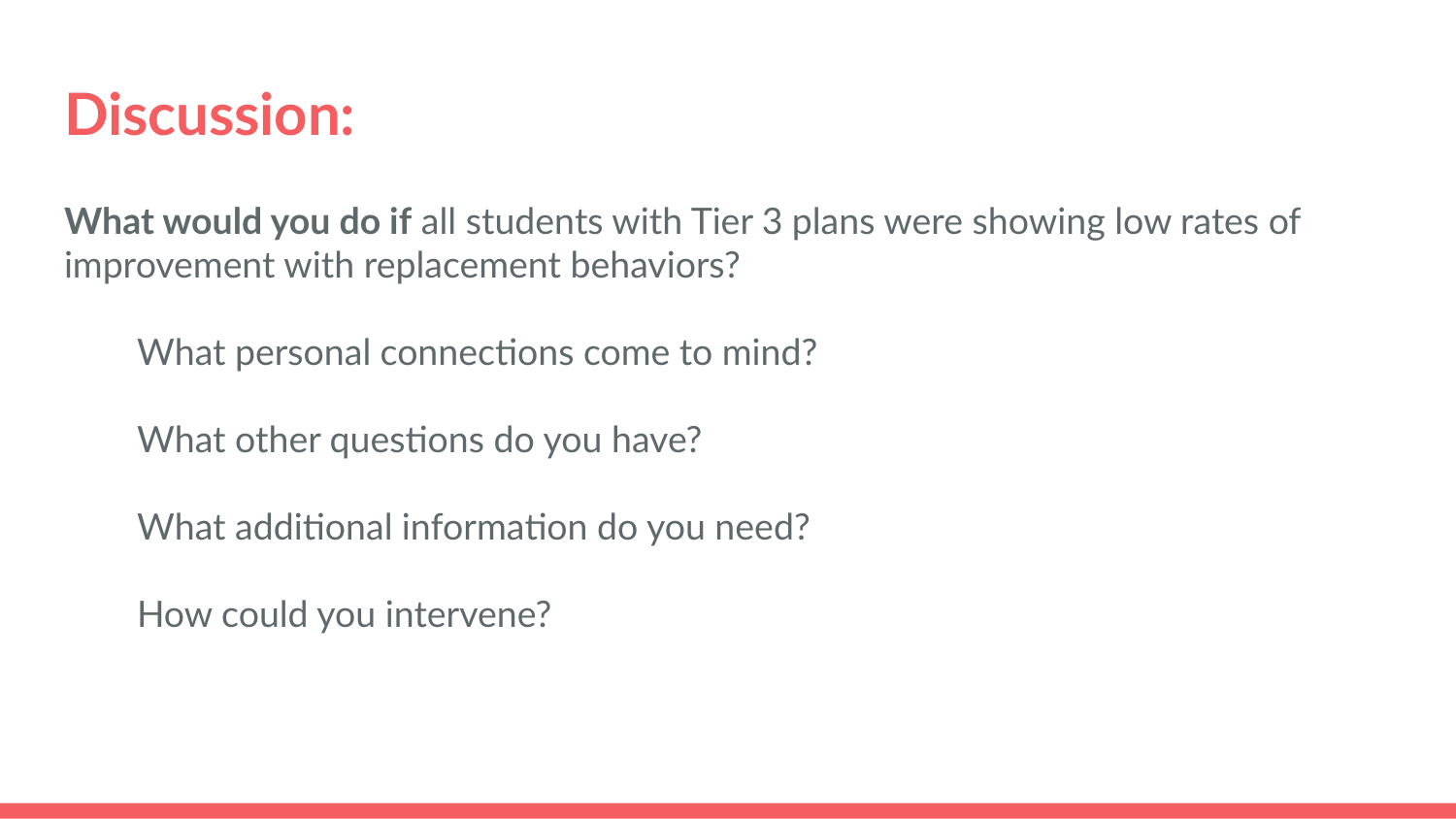

# Discussion:
What would you do if all students with Tier 3 plans were showing low rates of improvement with replacement behaviors?

What personal connections come to mind?
What other questions do you have?

What additional information do you need?

How could you intervene?